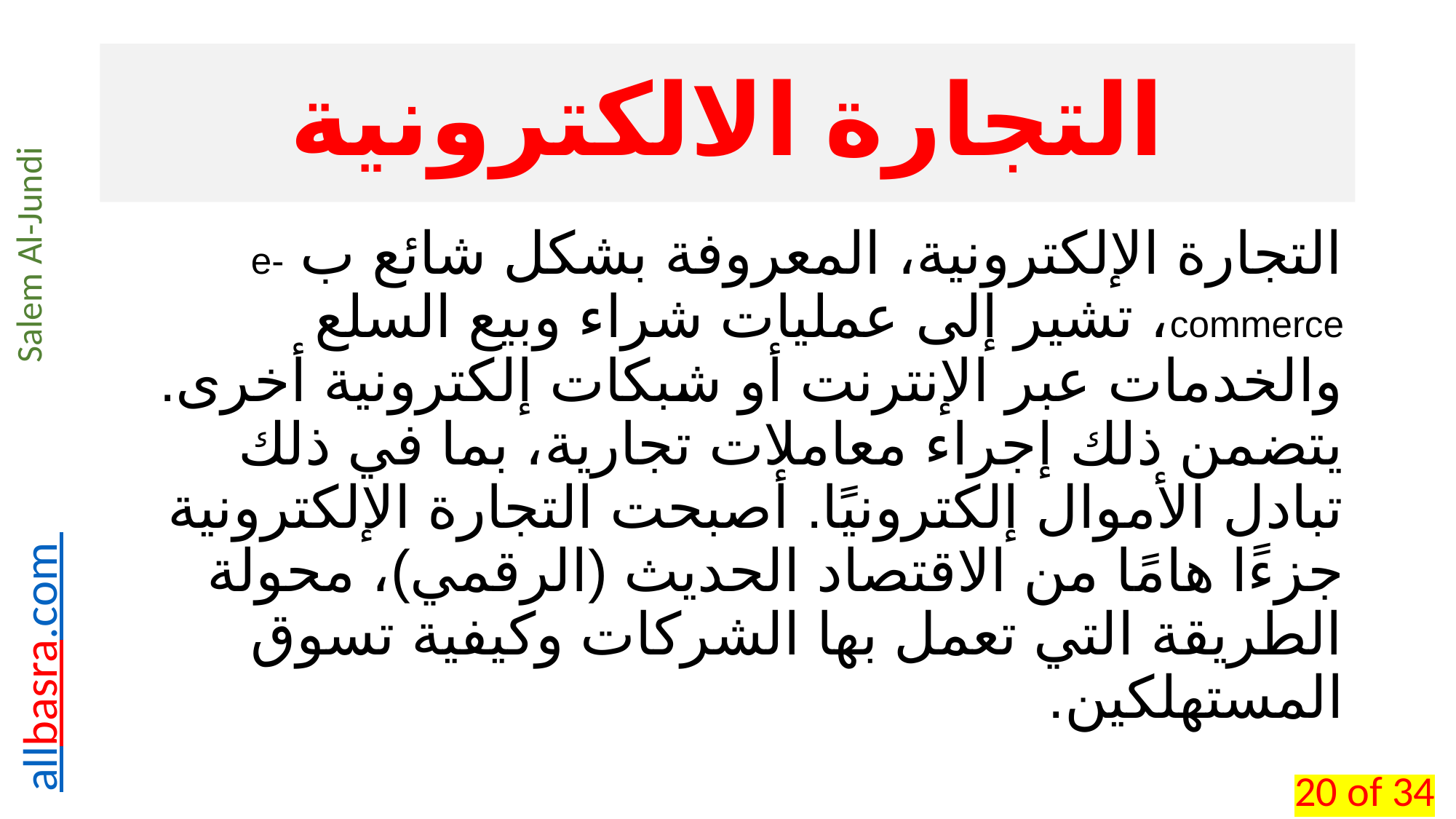

# التجارة الالكترونية
التجارة الإلكترونية، المعروفة بشكل شائع ب e-commerce، تشير إلى عمليات شراء وبيع السلع والخدمات عبر الإنترنت أو شبكات إلكترونية أخرى. يتضمن ذلك إجراء معاملات تجارية، بما في ذلك تبادل الأموال إلكترونيًا. أصبحت التجارة الإلكترونية جزءًا هامًا من الاقتصاد الحديث (الرقمي)، محولة الطريقة التي تعمل بها الشركات وكيفية تسوق المستهلكين.
20 of 34